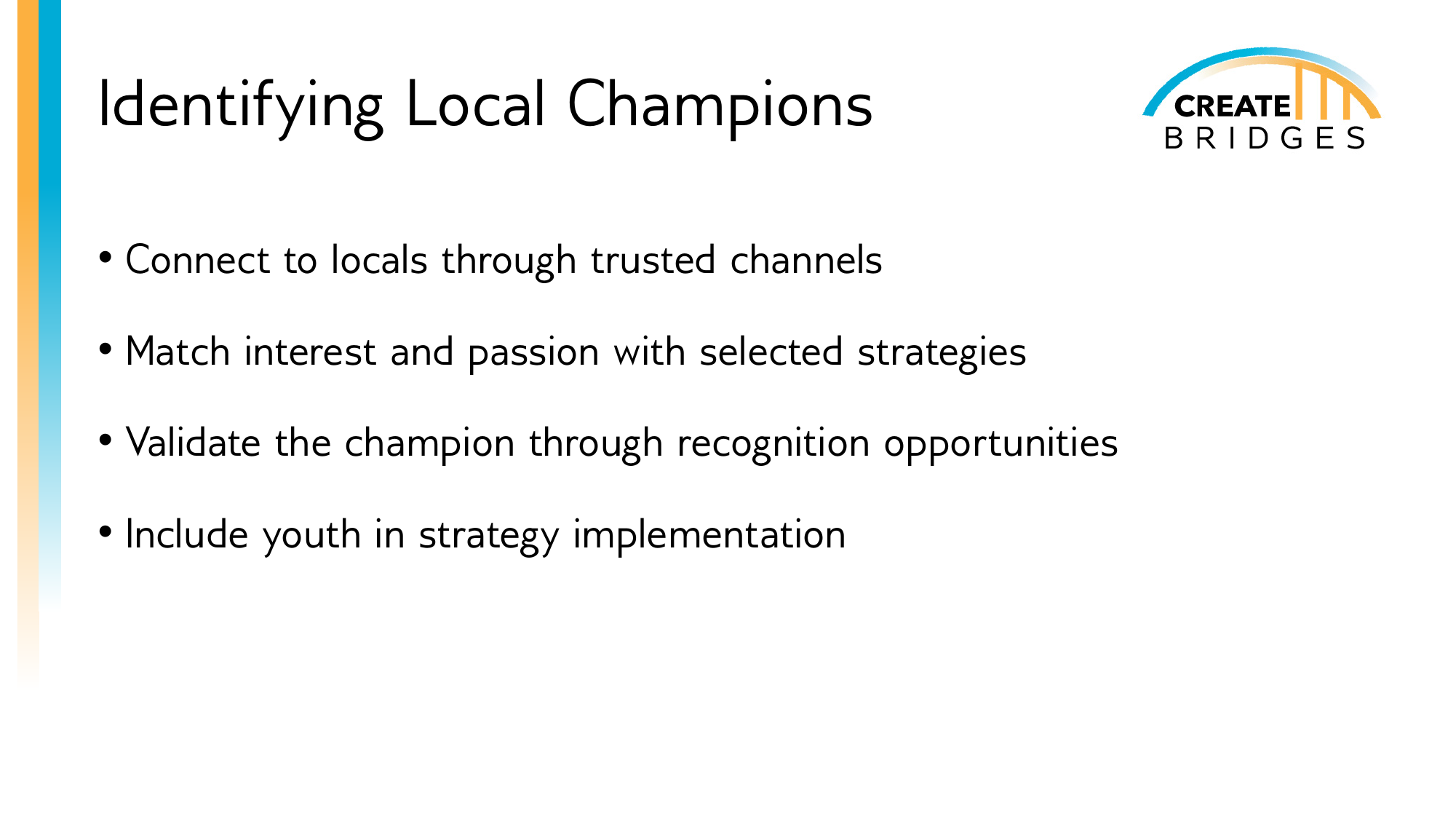

# Identifying Local Champions
Connect to locals through trusted channels
Match interest and passion with selected strategies
Validate the champion through recognition opportunities
Include youth in strategy implementation